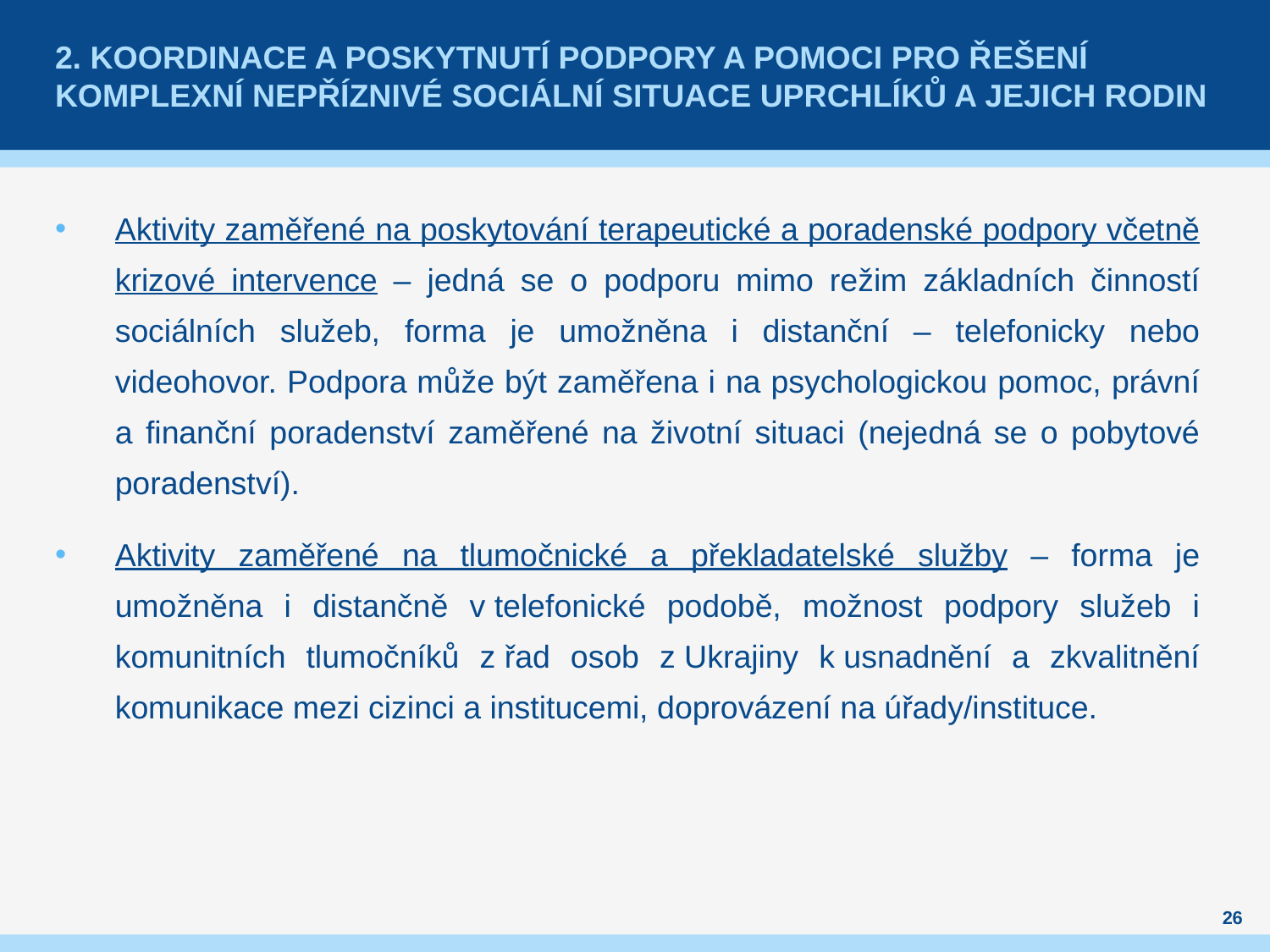

# 2. Koordinace a poskytnutí podpory a pomoci pro řešení komplexní nepříznivé sociální situace uprchlíků a jejich rodin
Aktivity zaměřené na poskytování terapeutické a poradenské podpory včetně krizové intervence – jedná se o podporu mimo režim základních činností sociálních služeb, forma je umožněna i distanční – telefonicky nebo videohovor. Podpora může být zaměřena i na psychologickou pomoc, právní a finanční poradenství zaměřené na životní situaci (nejedná se o pobytové poradenství).
Aktivity zaměřené na tlumočnické a překladatelské služby – forma je umožněna i distančně v telefonické podobě, možnost podpory služeb i komunitních tlumočníků z řad osob z Ukrajiny k usnadnění a zkvalitnění komunikace mezi cizinci a institucemi, doprovázení na úřady/instituce.

26